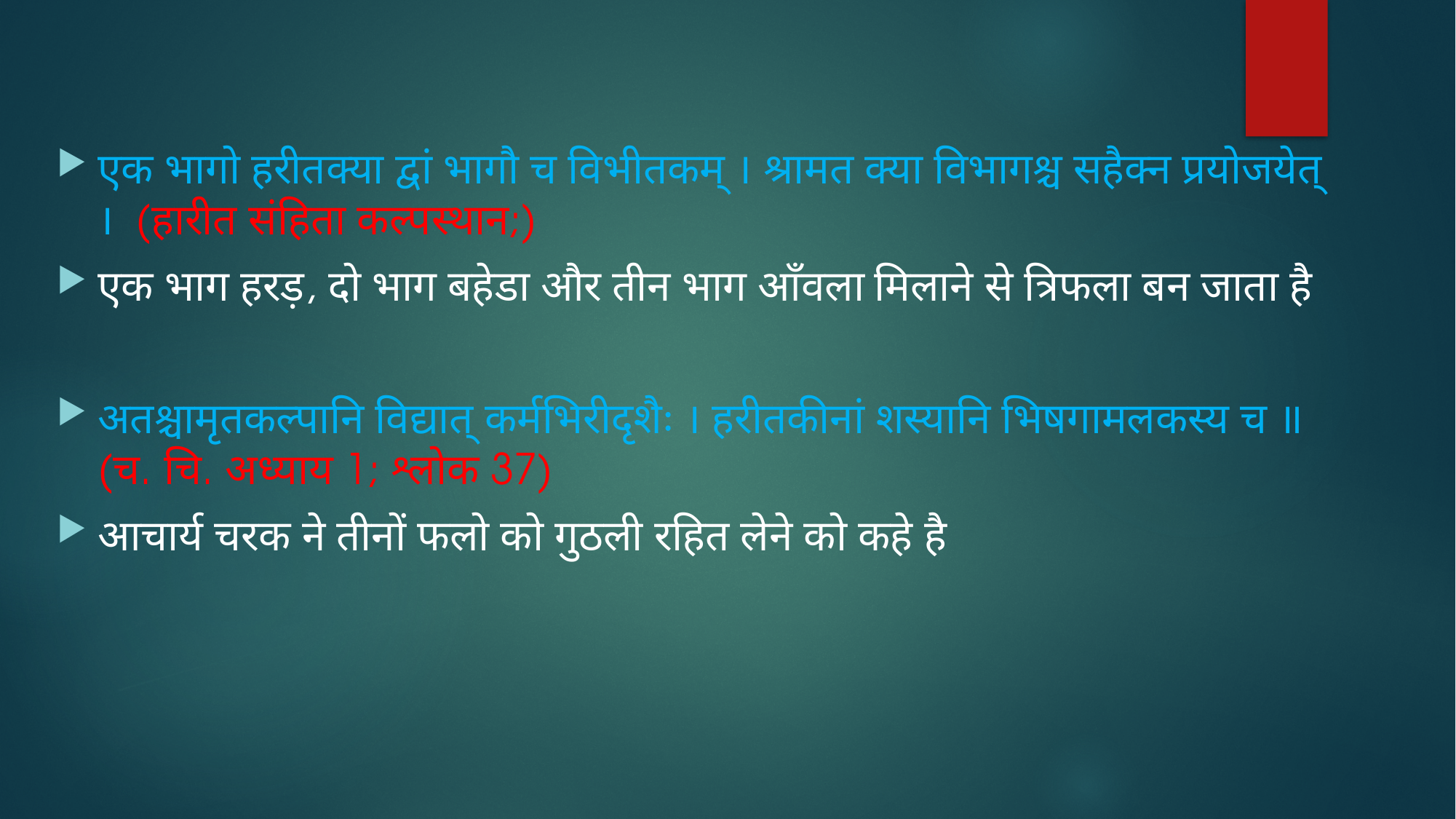

एक भागो हरीतक्या द्वां भागौ च विभीतकम् । श्रामत क्या विभागश्च सहैक्न प्रयोजयेत् ।  (हारीत संहिता कल्पस्थान;)
एक भाग हरड़, दो भाग बहेडा और तीन भाग आँवला मिलाने से त्रिफला बन जाता है

अतश्चामृतकल्पानि विद्यात् कर्मभिरीदृशैः । हरीतकीनां शस्यानि भिषगामलकस्य च ॥  (च. चि. अध्याय 1; श्लोक 37)
आचार्य चरक ने तीनों फलो को गुठली रहित लेने को कहे है